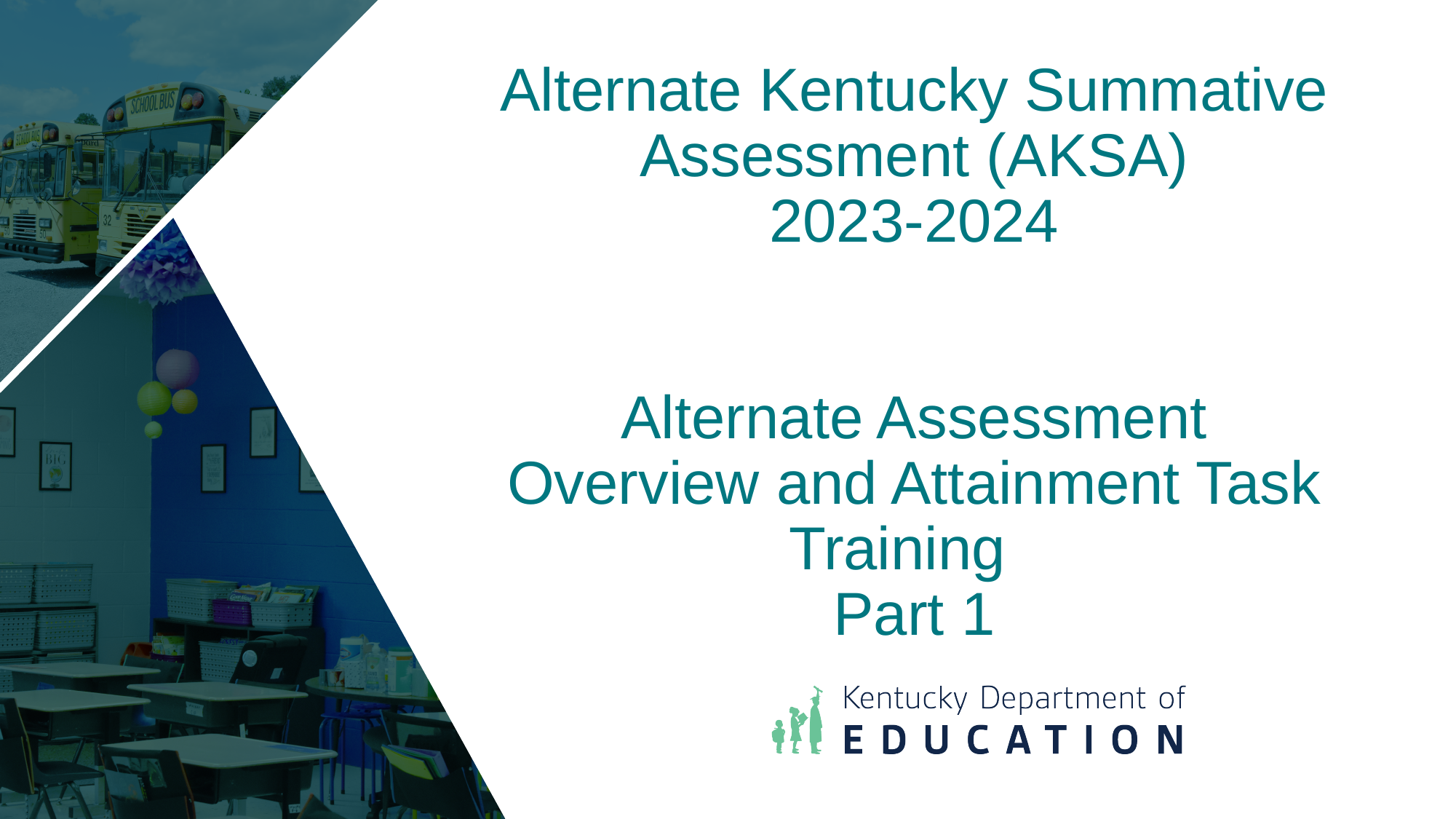

# Alternate Assessment Overview and Attainment Task Training Part 1
Alternate Kentucky Summative Assessment (AKSA)
2023-2024

Alternate Assessment Overview and Attainment Task Training
Part 1